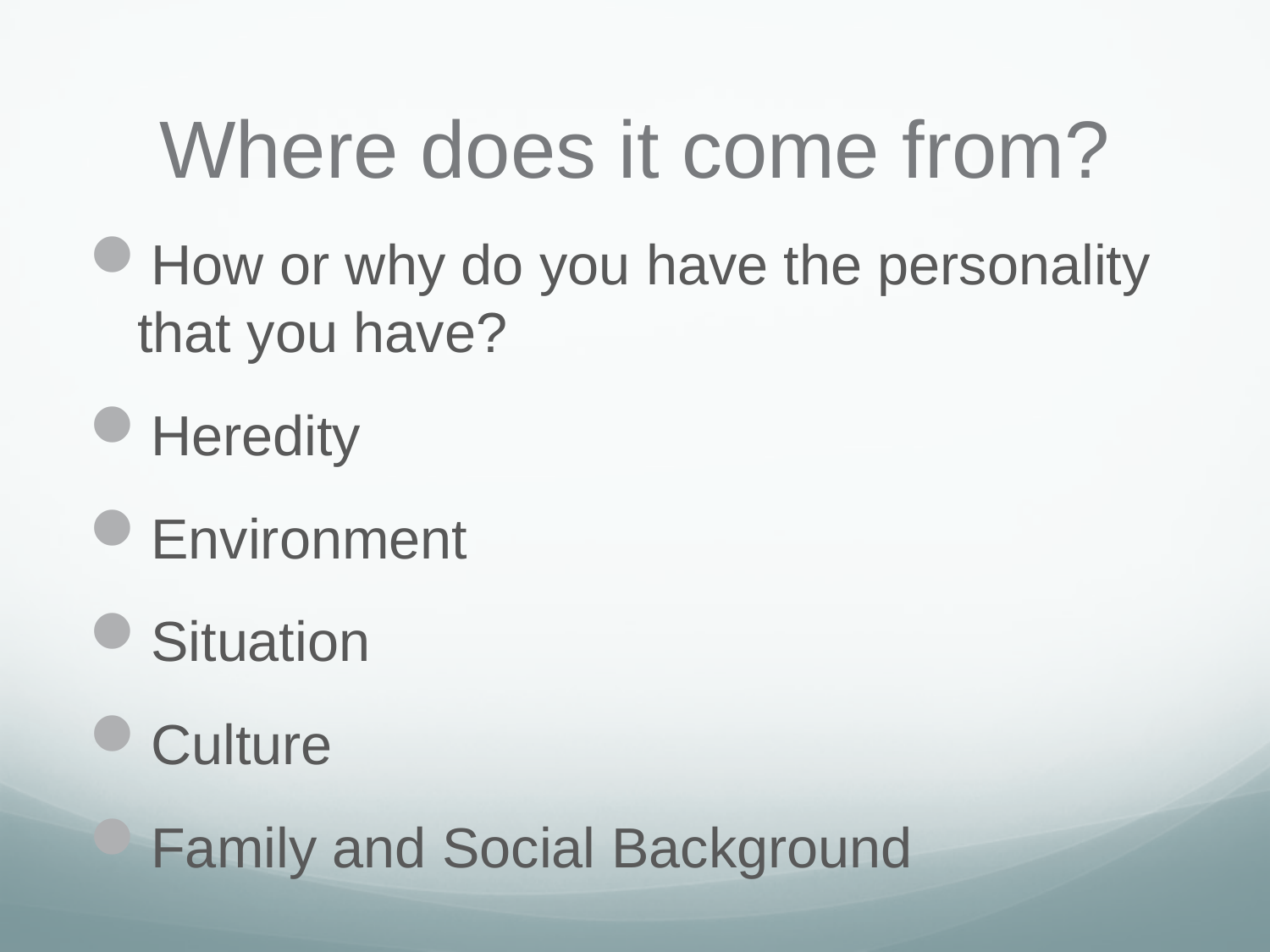

# Where does it come from?
How or why do you have the personality that you have?
Heredity
Environment
Situation
Culture
Family and Social Background